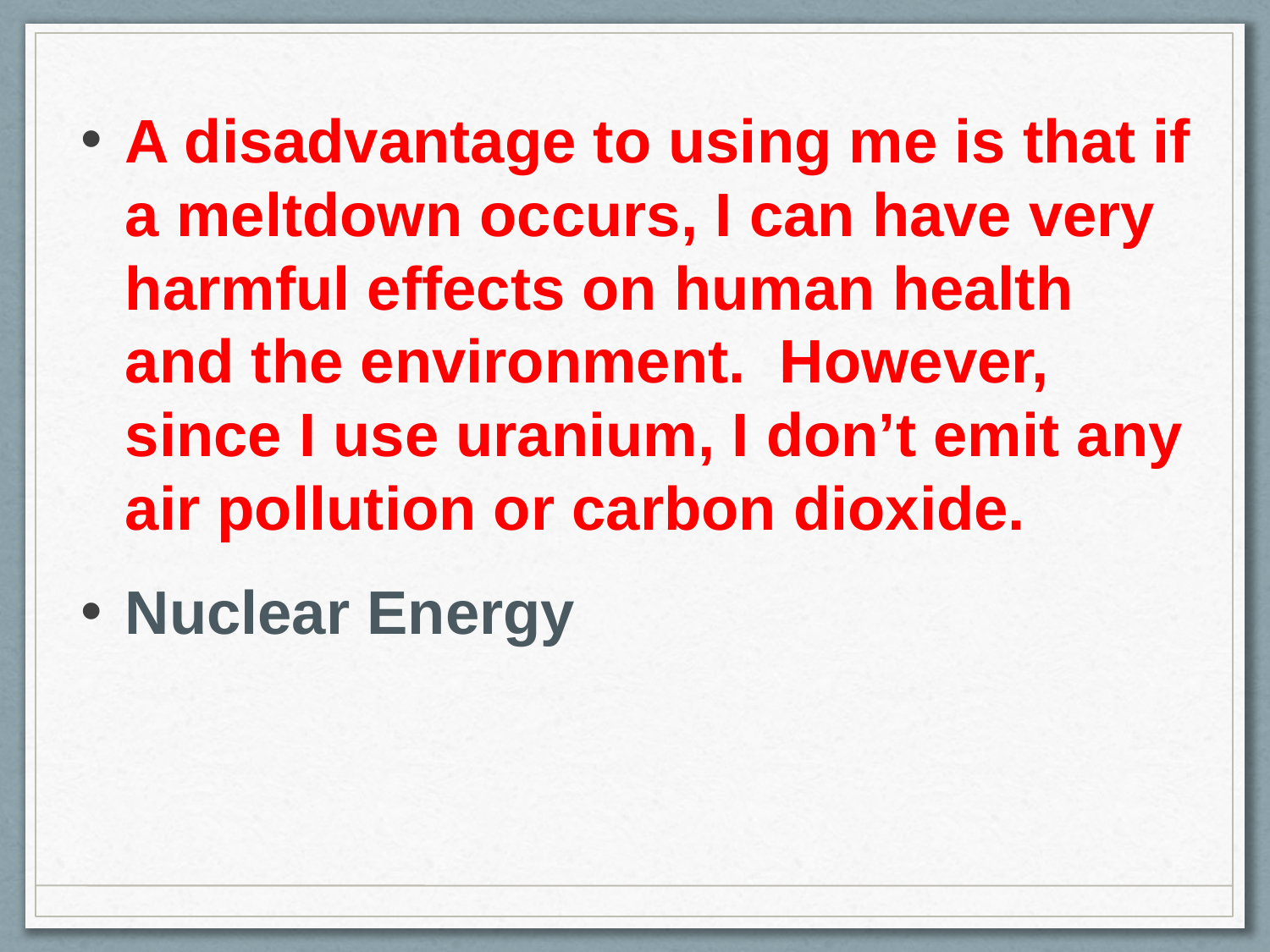

A disadvantage to using me is that if a meltdown occurs, I can have very harmful effects on human health and the environment.  However, since I use uranium, I don’t emit any air pollution or carbon dioxide.
Nuclear Energy